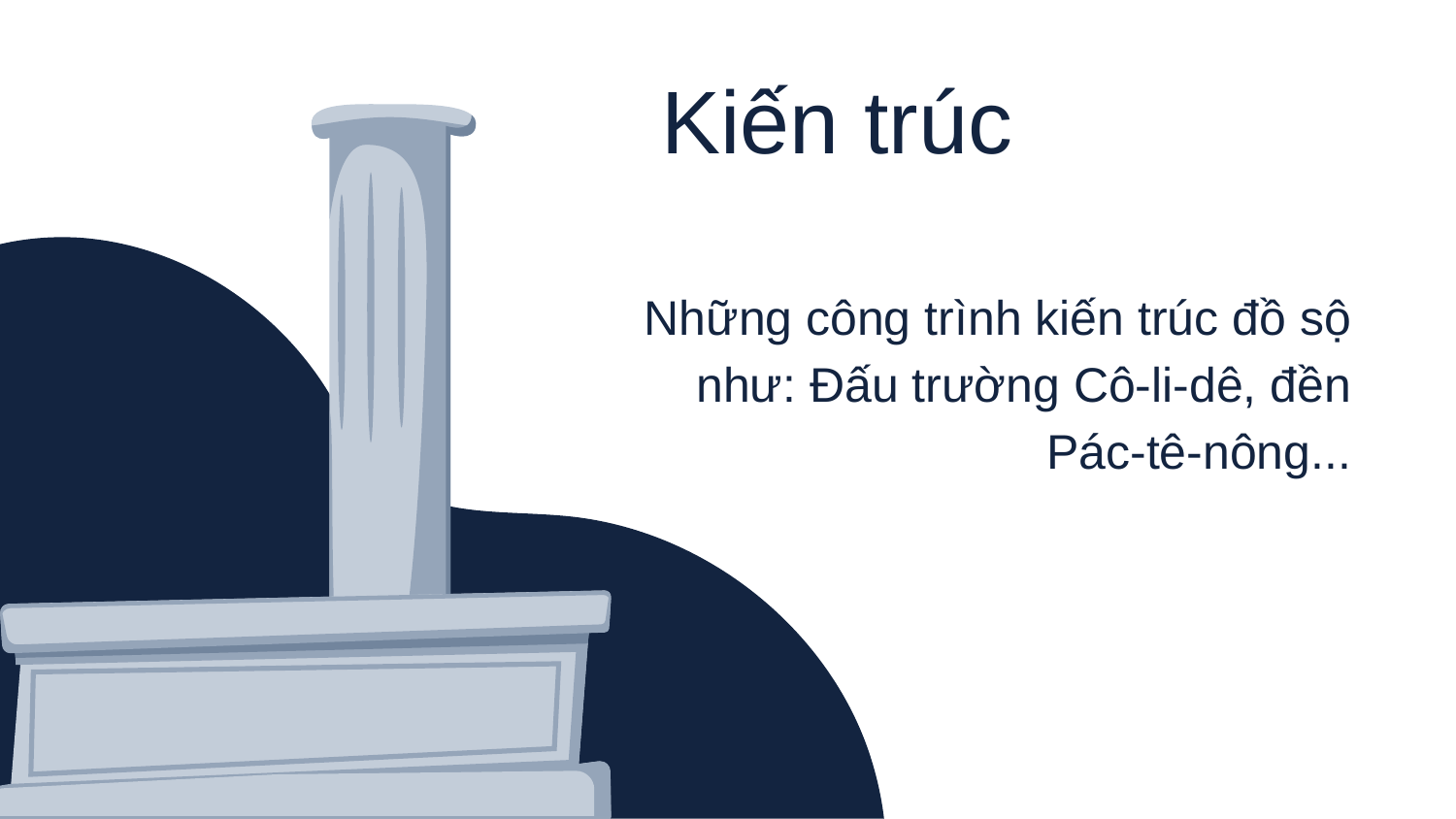

Kiến trúc

Những công trình kiến trúc đồ sộ như: Đấu trường Cô-li-dê, đền Pác-tê-nông...